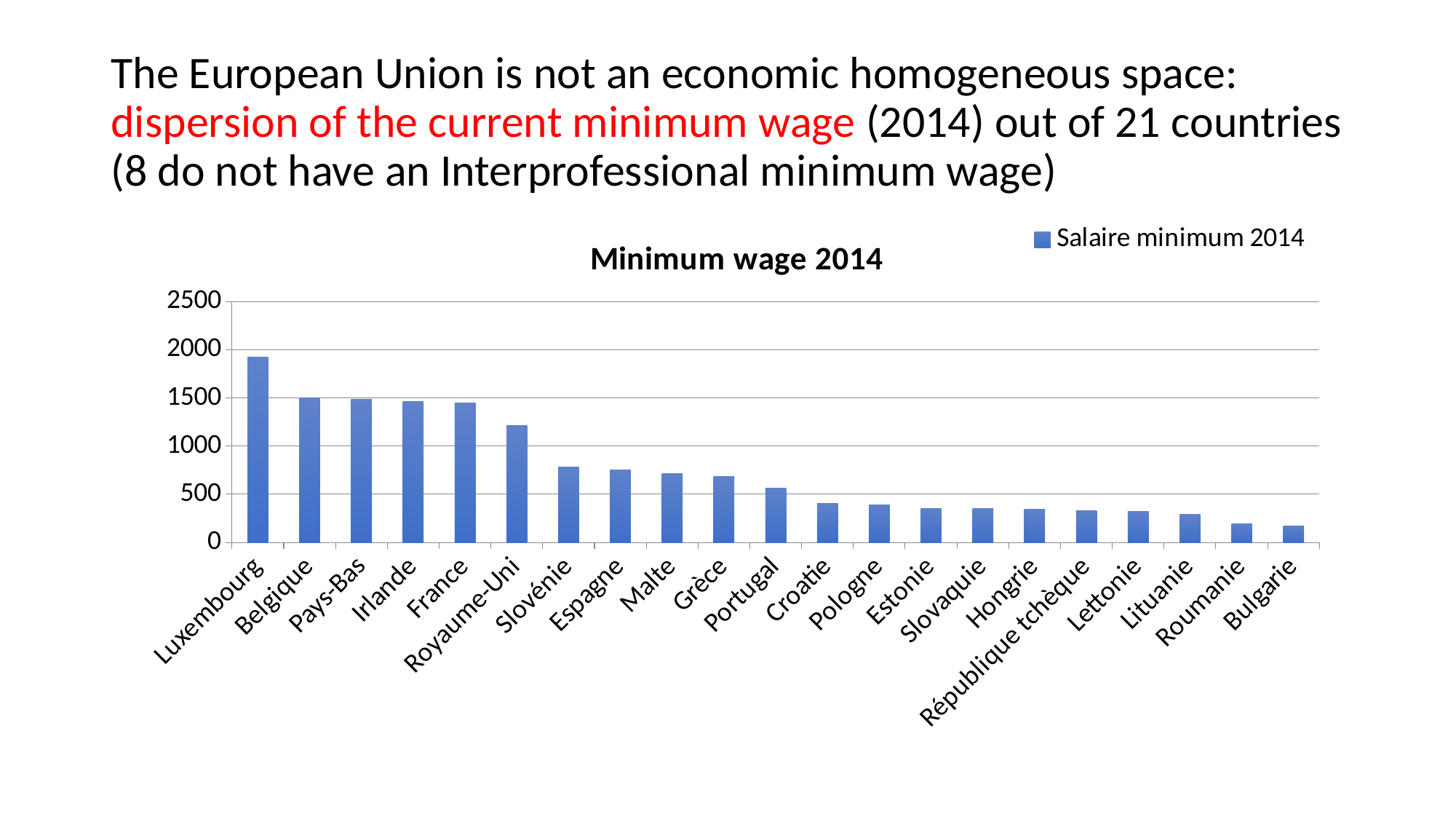

# The European Union is not an economic homogeneous space: dispersion of the current minimum wage (2014) out of 21 countries (8 do not have an Interprofessional minimum wage)

### Chart: Minimum wage 2014

| Category | Salaire minimum 2014 |
|---|---|
| Luxembourg | 1921.03 |
| Belgique | 1501.82 |
| Pays-Bas | 1485.6 |
| Irlande | 1461.85 |
| France | 1445.38 |
| Royaume-Uni | 1216.75 |
| Slovénie | 783.66 |
| Espagne | 752.8499999999979 |
| Malte | 717.9499999999994 |
| Grèce | 683.76 |
| Portugal | 565.8299999999994 |
| Croatie | 405.08 |
| Pologne | 387.31 |
| Estonie | 355.0 |
| Slovaquie | 352.0 |
| Hongrie | 344.24 |
| République tchèque | 327.57 |
| Lettonie | 320.0 |
| Lituanie | 289.62 |
| Roumanie | 190.57 |
| Bulgarie | 173.84 |